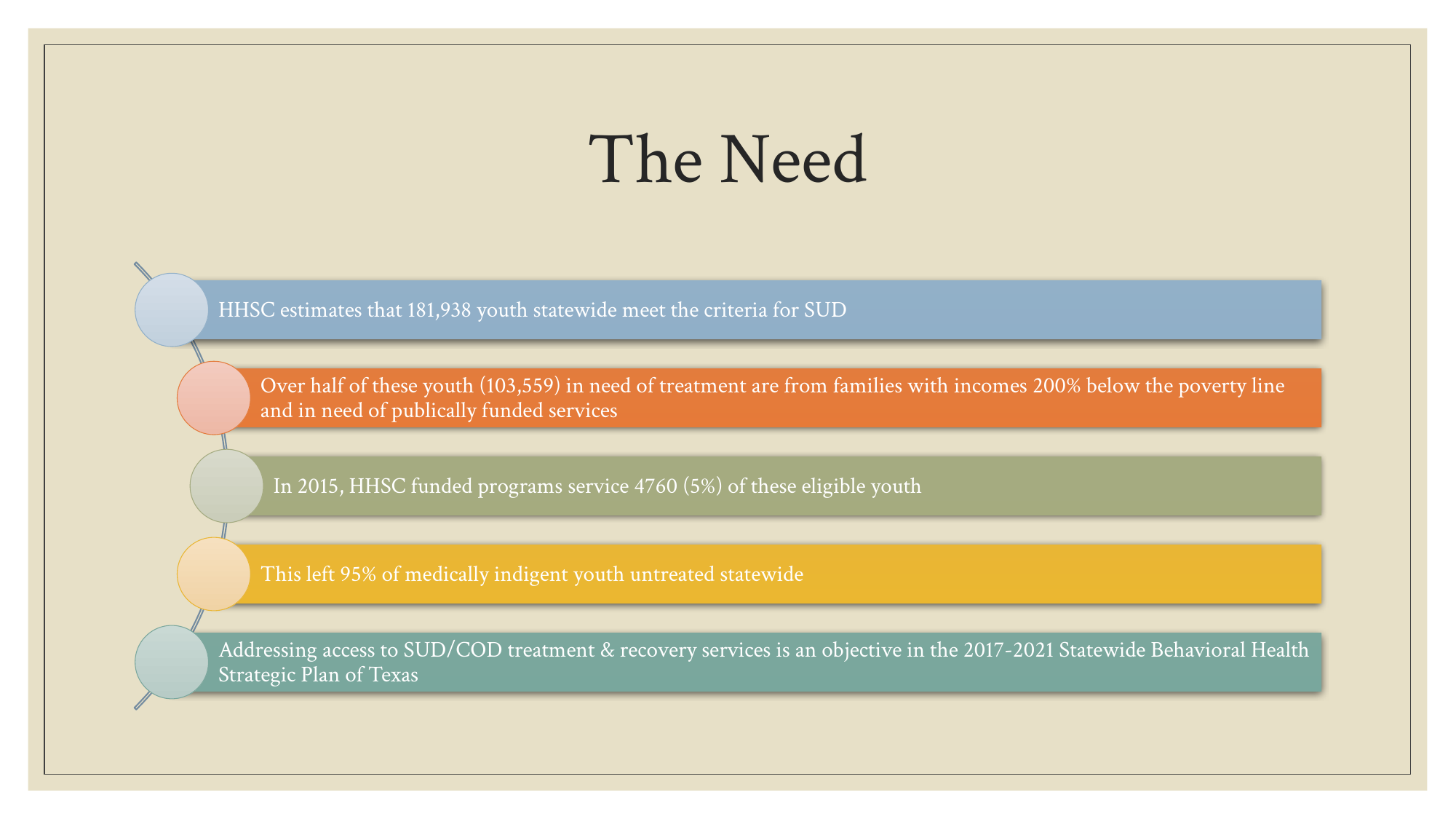

# The Need
HHSC estimates that 181,938 youth statewide meet the criteria for SUD
Over half of these youth (103,559) in need of treatment are from families with incomes 200% below the poverty line and in need of publically funded services
In 2015, HHSC funded programs service 4760 (5%) of these eligible youth
This left 95% of medically indigent youth untreated statewide
Addressing access to SUD/COD treatment & recovery services is an objective in the 2017-2021 Statewide Behavioral Health Strategic Plan of Texas